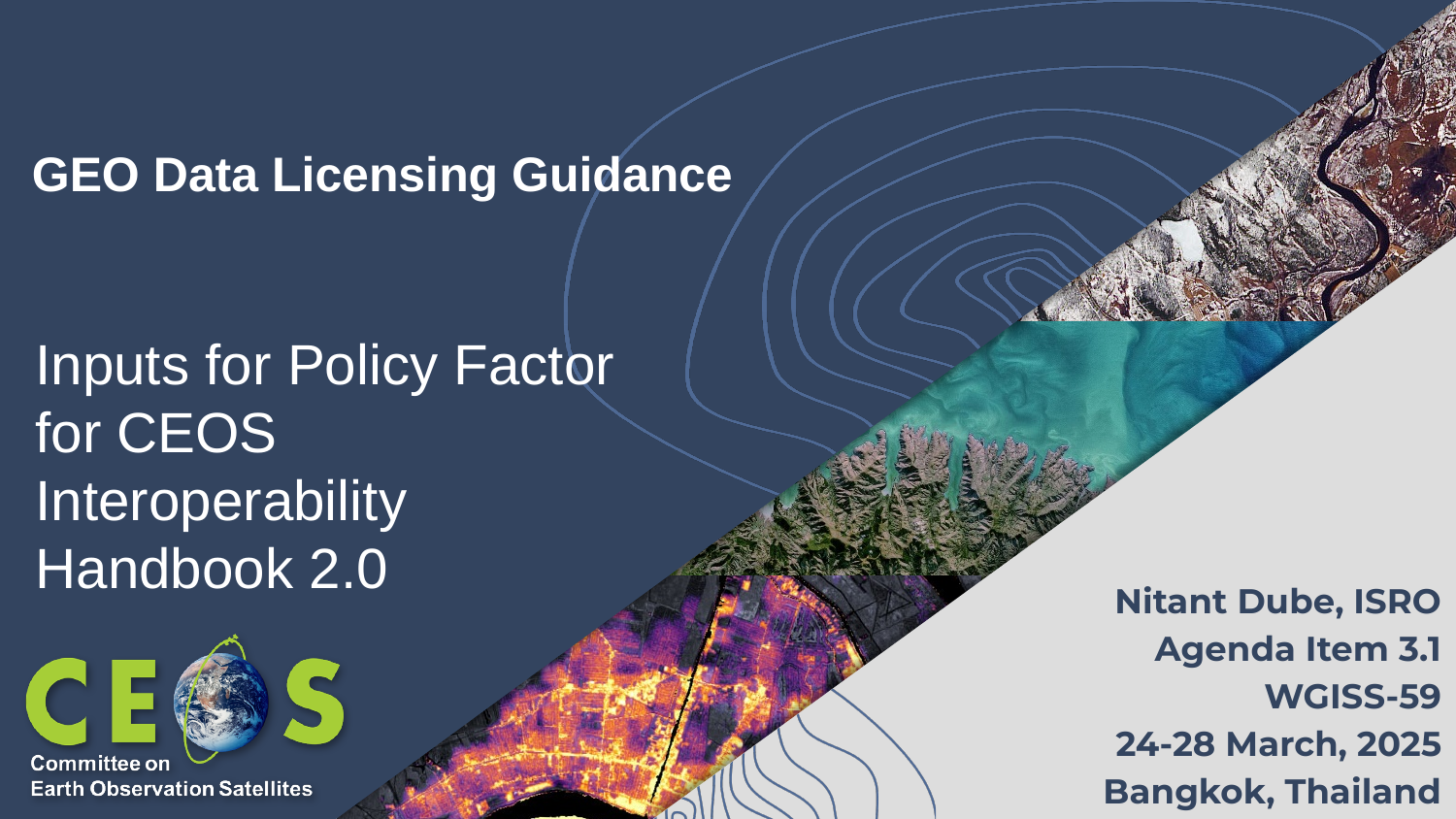

# GEO Data Licensing Guidance
Inputs for Policy Factor for CEOS Interoperability Handbook 2.0
Nitant Dube, ISRO
Agenda Item 3.1
WGISS-59
24-28 March, 2025
Bangkok, Thailand